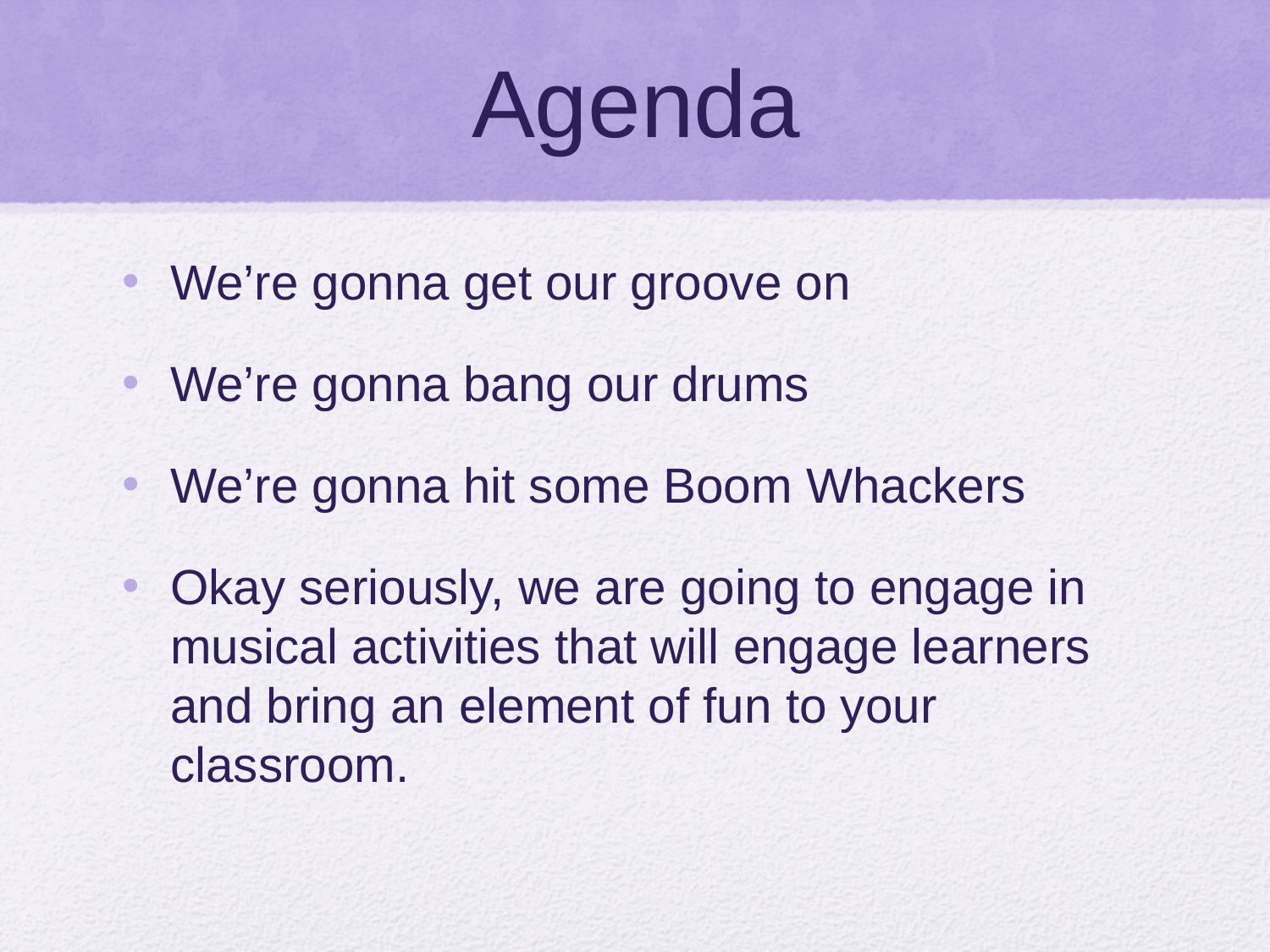

# Agenda
We’re gonna get our groove on
We’re gonna bang our drums
We’re gonna hit some Boom Whackers
Okay seriously, we are going to engage in musical activities that will engage learners and bring an element of fun to your classroom.